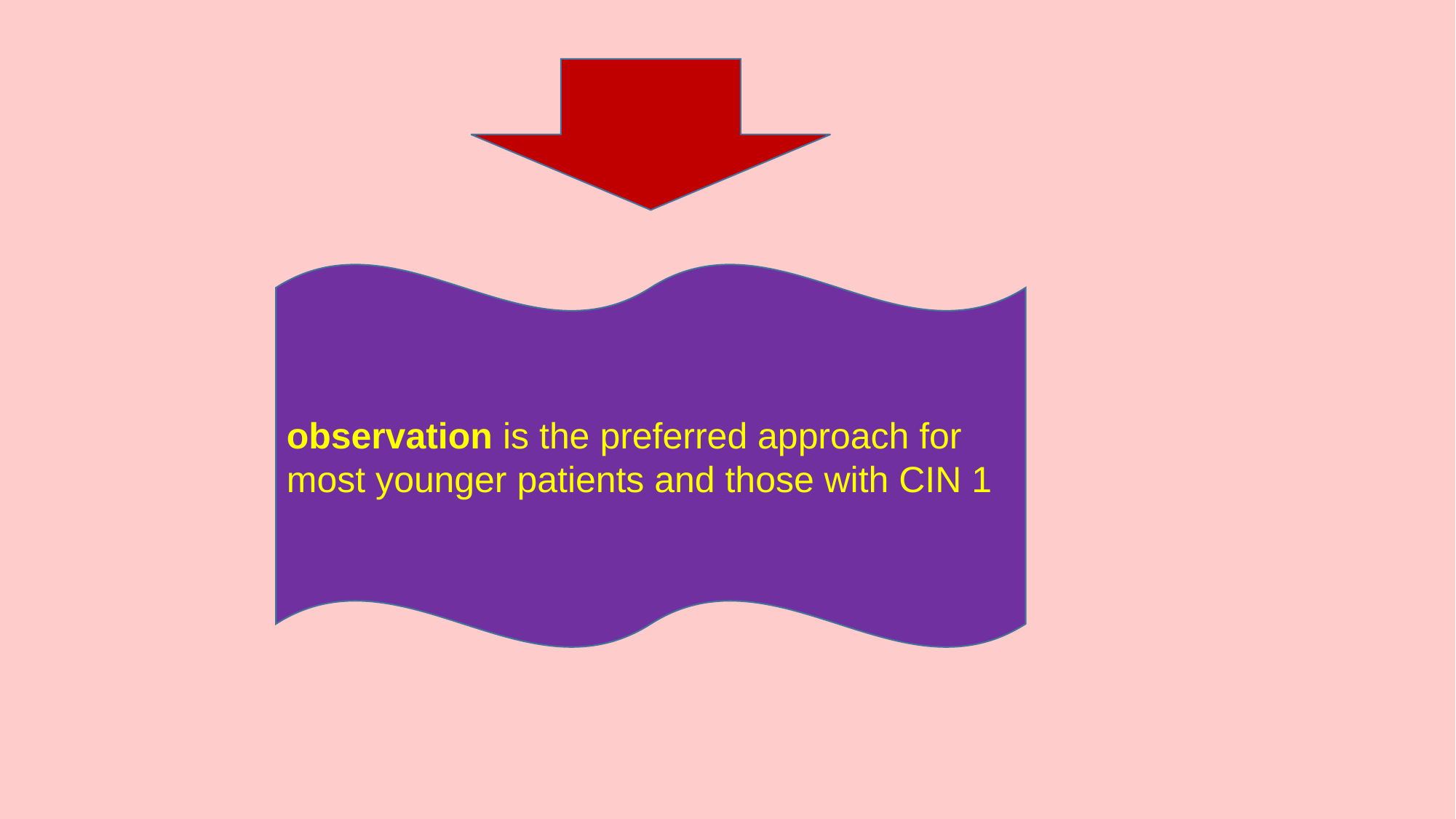

#

observation is the preferred approach for most younger patients and those with CIN 1